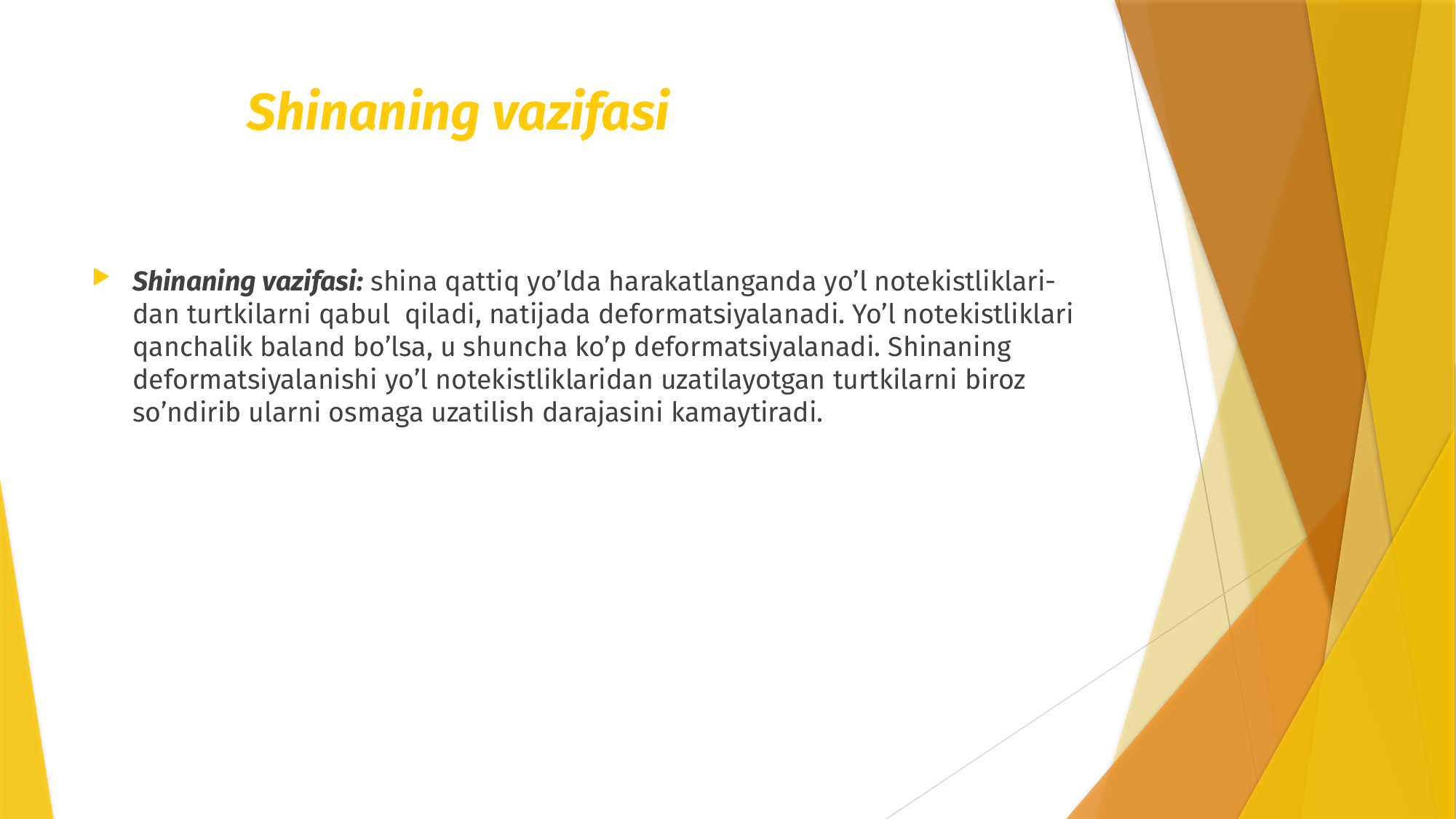

# Shinaning vazifasi
Shinaning vazifasi: shina qattiq yo’lda harakatlanganda yo’l notekistliklari-dan turtkilarni qabul  qiladi, natijada deformatsiyalanadi. Yo’l notekistliklari qanchalik baland bo’lsa, u shuncha ko’p deformatsiyalanadi. Shinaning deformatsiyalanishi yo’l notekistliklaridan uzatilayotgan turtkilarni biroz so’ndirib ularni osmaga uzatilish darajasini kamaytiradi.